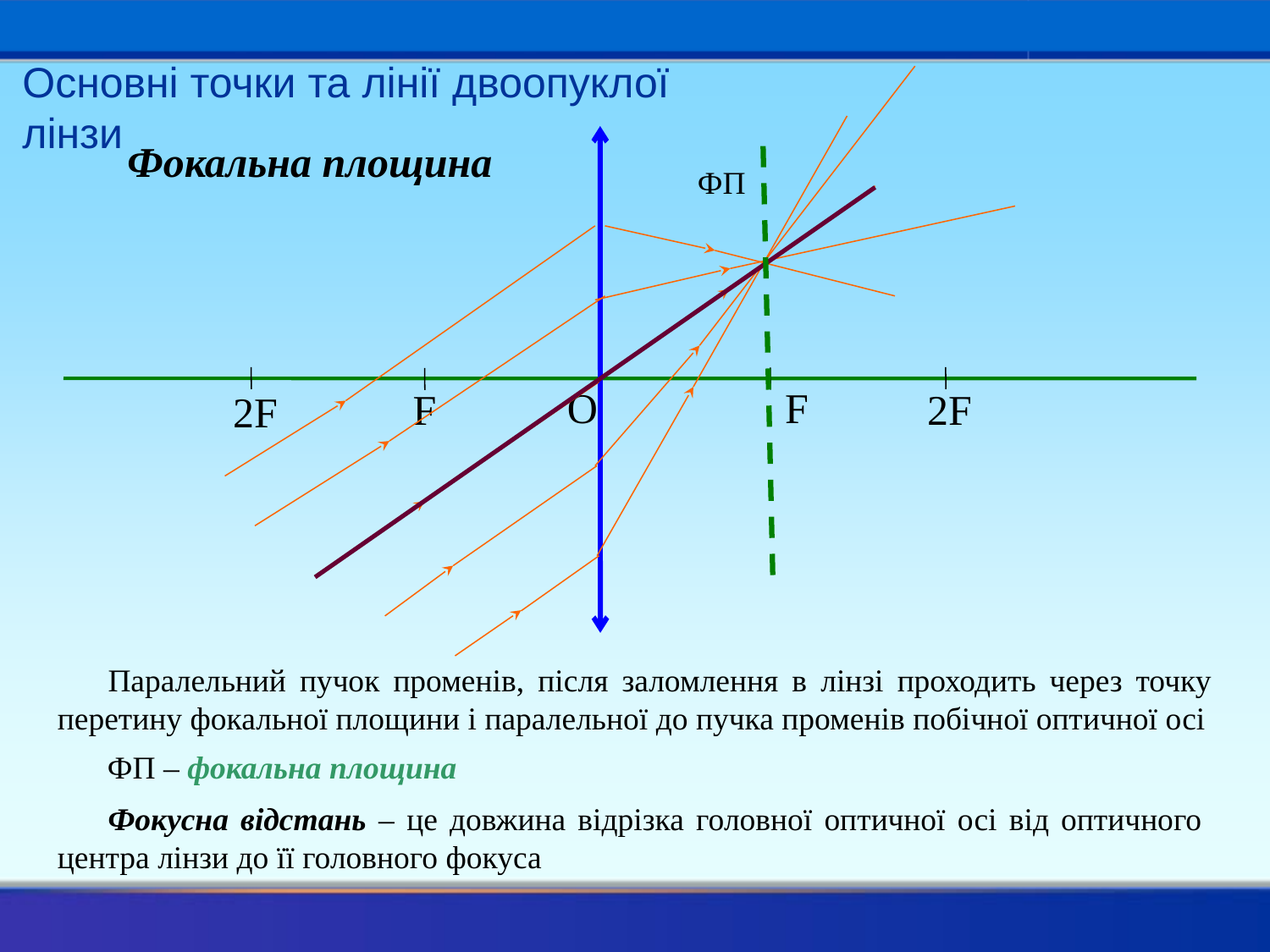

Основні точки та лінії двоопуклої лінзи

Фокальна площина

ФП

F
O
F
2F
2F
Паралельний пучок променів, після заломлення в лінзі проходить через точку перетину фокальної площини і паралельної до пучка променів побічної оптичної осі
ФП – фокальна площина

Фокусна відстань – це довжина відрізка головної оптичної осі від оптичного центра лінзи до її головного фокуса